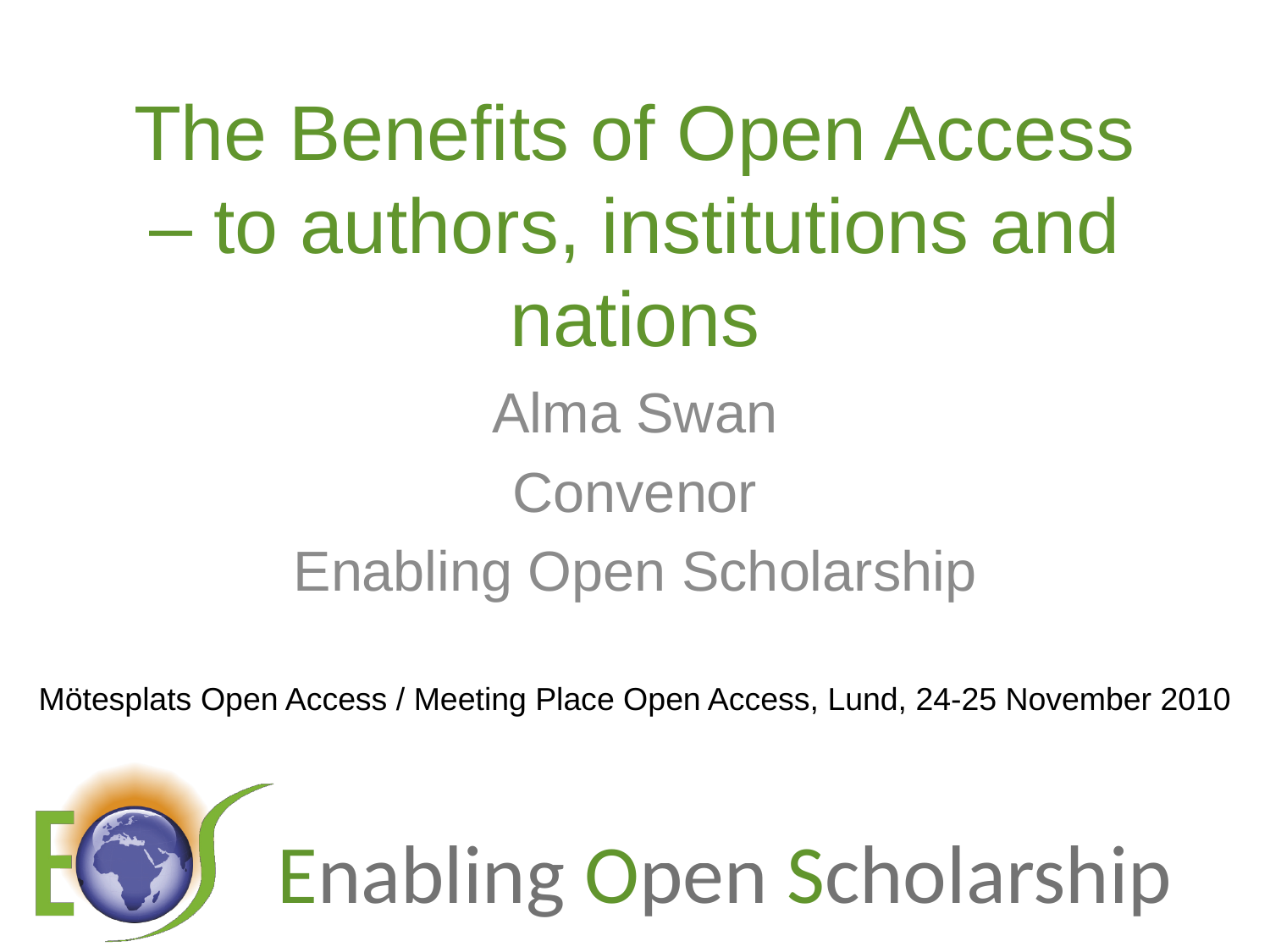

# The Benefits of Open Access – to authors, institutions and nations
Alma Swan
Convenor
Enabling Open Scholarship
Mötesplats Open Access / Meeting Place Open Access, Lund, 24-25 November 2010